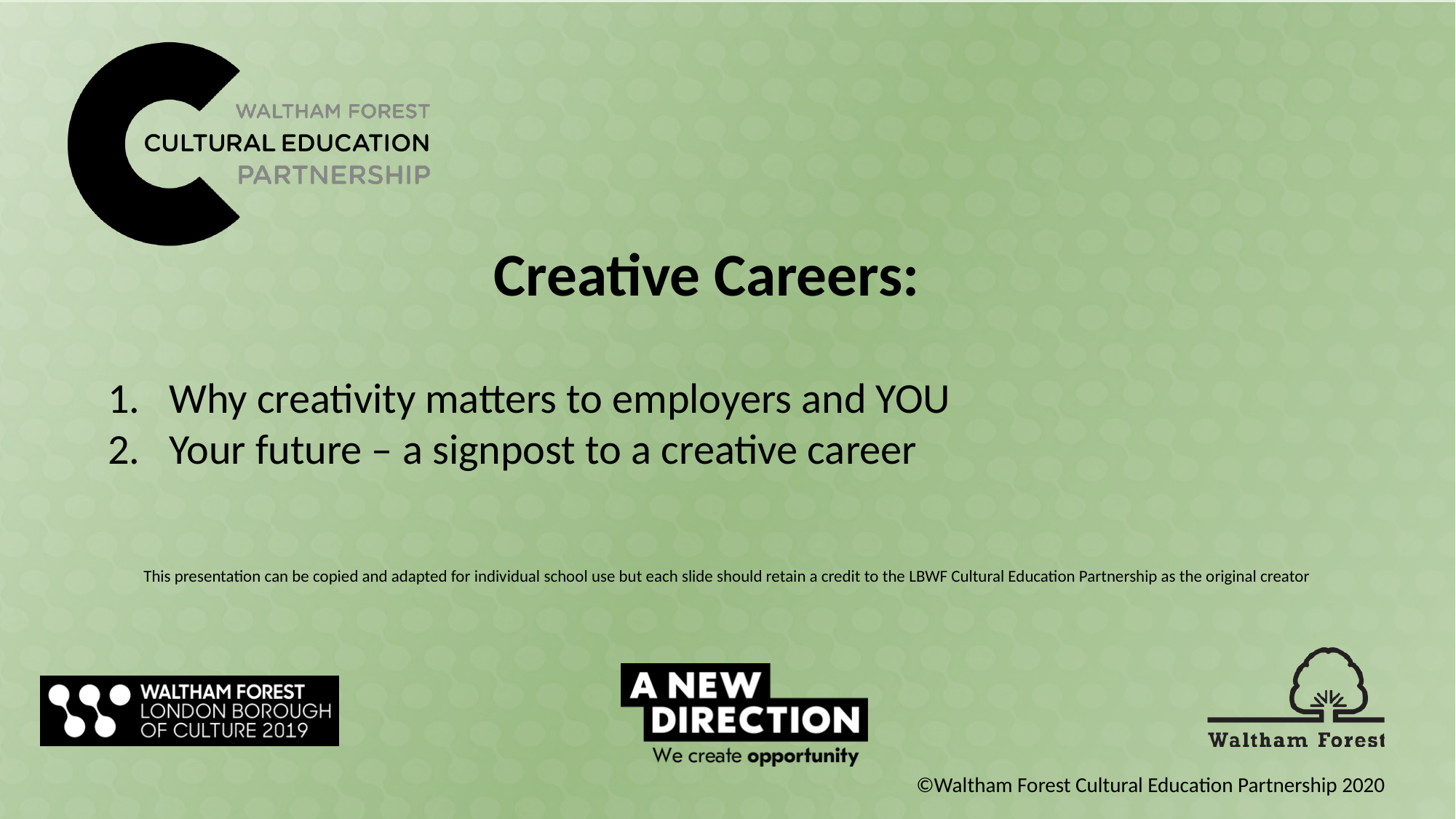

Creative Careers:
Why creativity matters to employers and YOU
Your future – a signpost to a creative career

This presentation can be copied and adapted for individual school use but each slide should retain a credit to the LBWF Cultural Education Partnership as the original creator